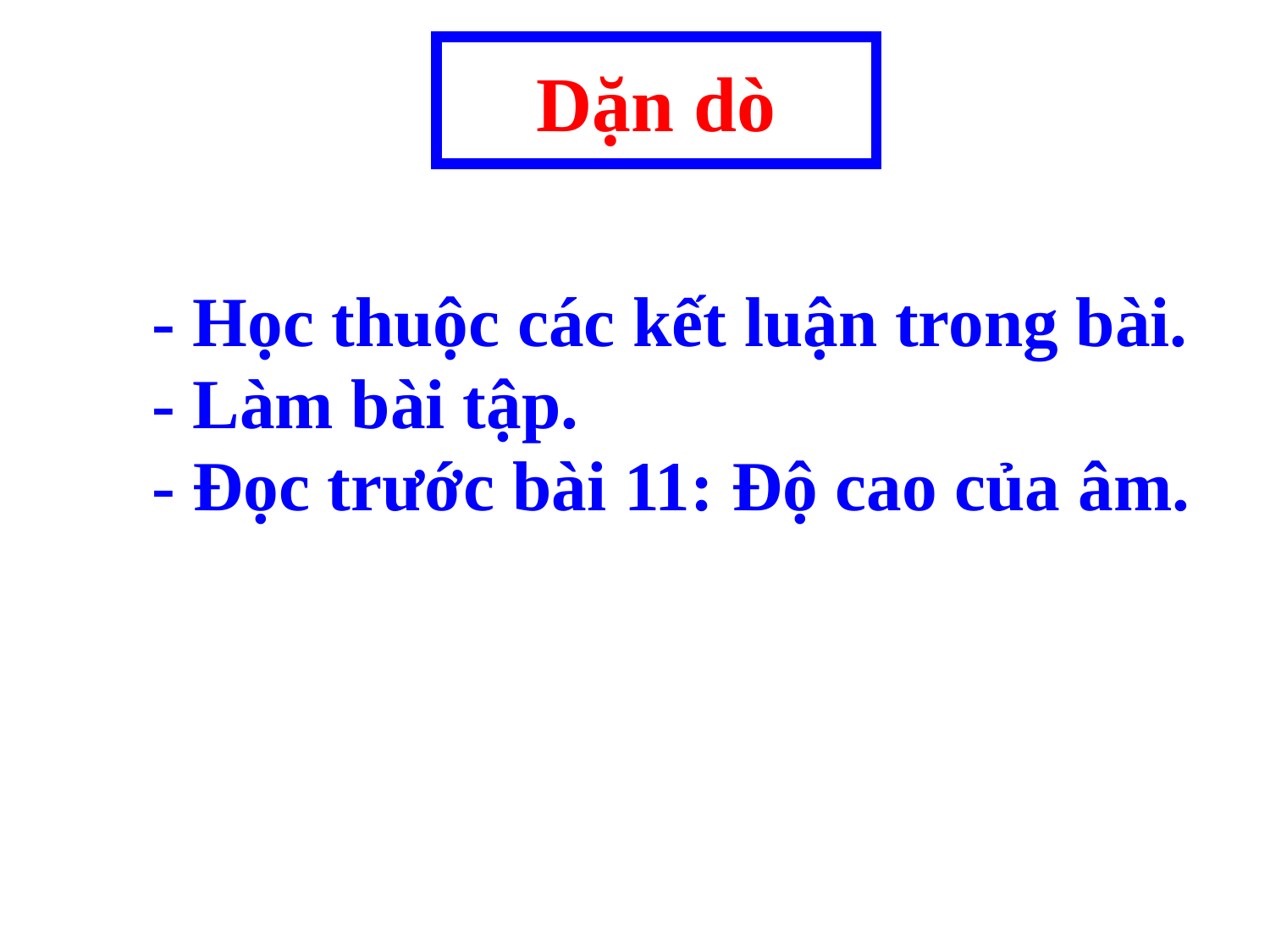

Dặn dò
- Học thuộc các kết luận trong bài.
- Làm bài tập.
- Đọc trước bài 11: Độ cao của âm.